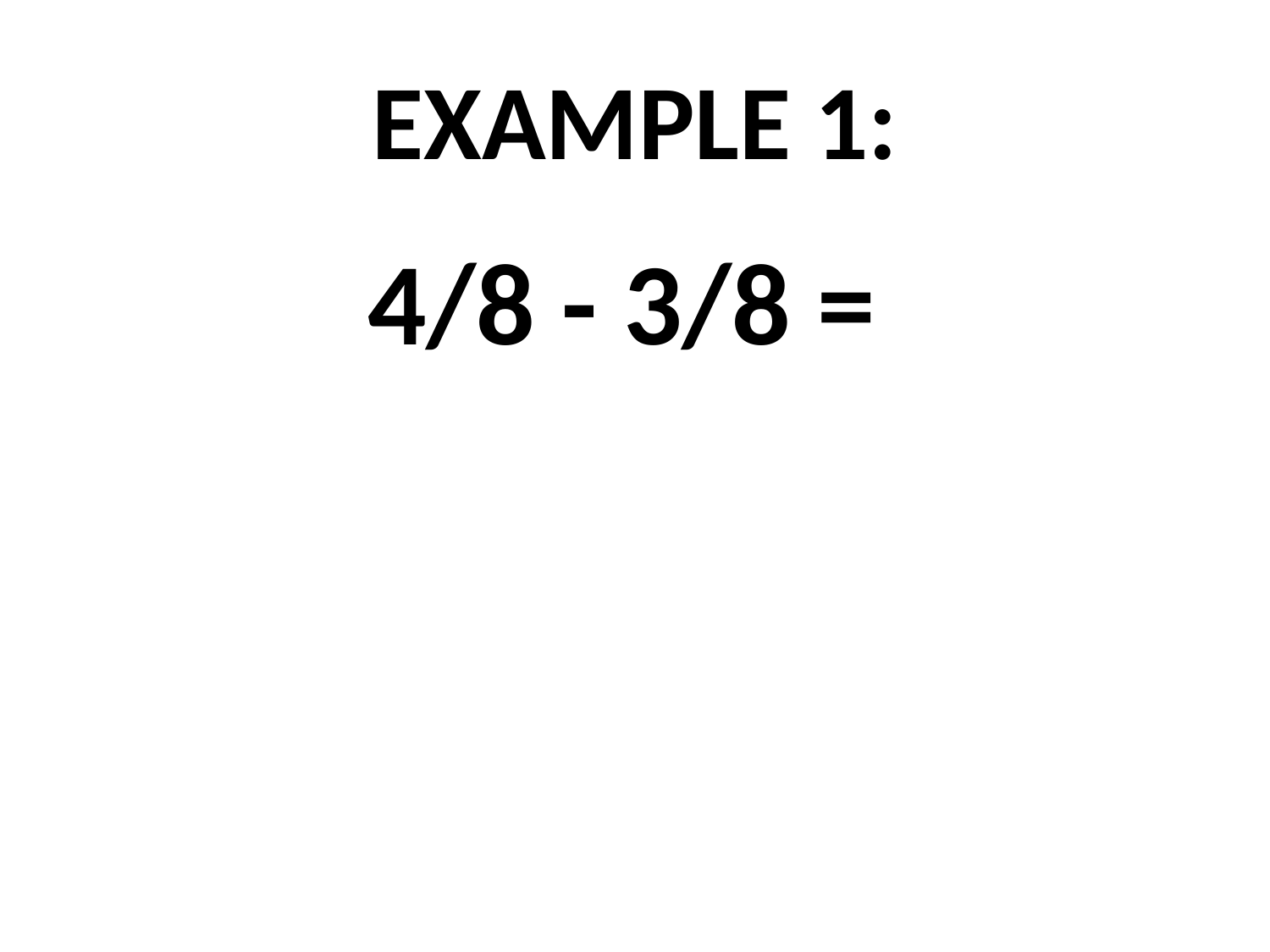

# EXAMPLE 1:
4/8 - 3/8 =